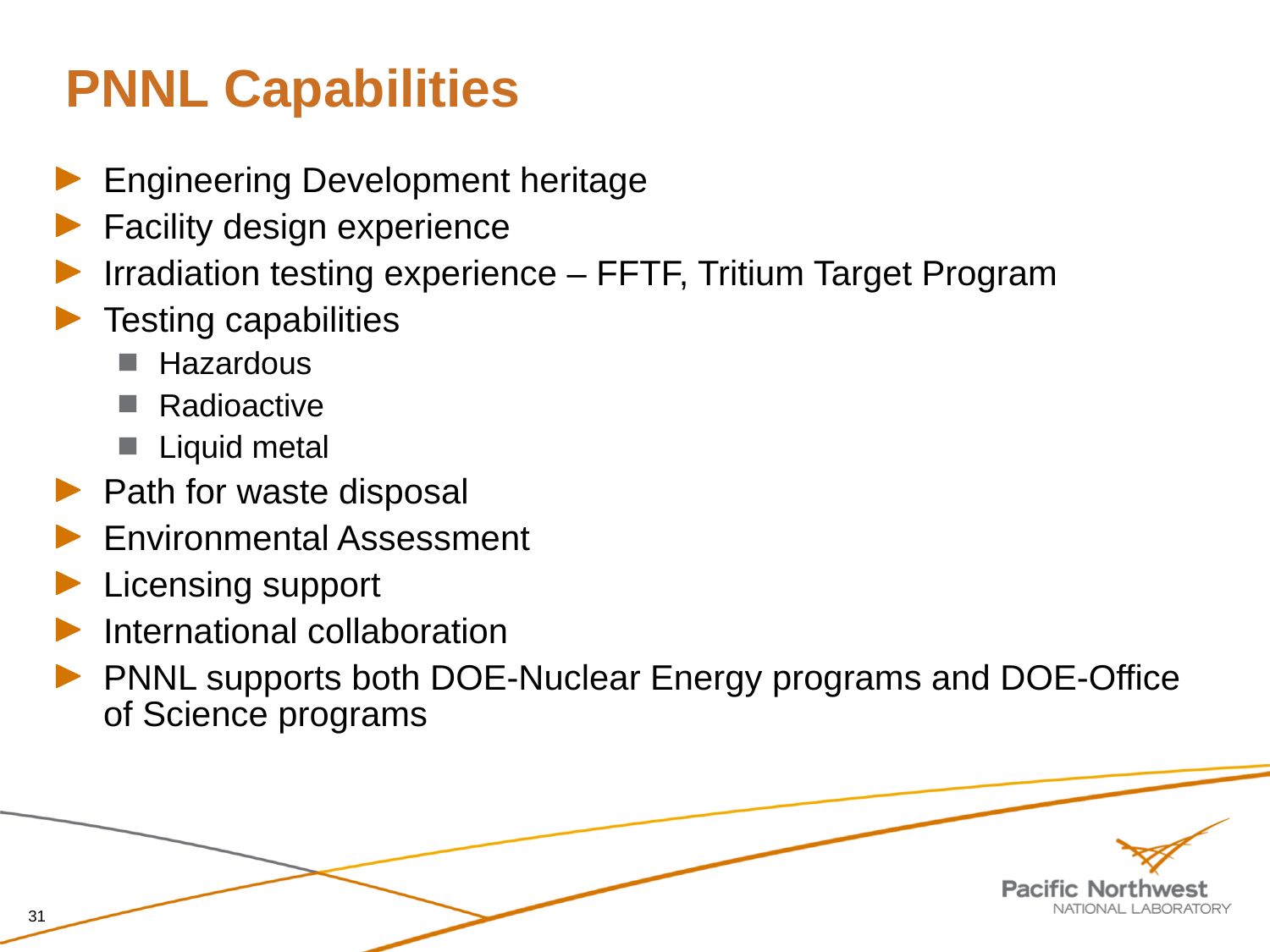

# PNNL Capabilities
Engineering Development heritage
Facility design experience
Irradiation testing experience – FFTF, Tritium Target Program
Testing capabilities
Hazardous
Radioactive
Liquid metal
Path for waste disposal
Environmental Assessment
Licensing support
International collaboration
PNNL supports both DOE-Nuclear Energy programs and DOE-Office of Science programs
31